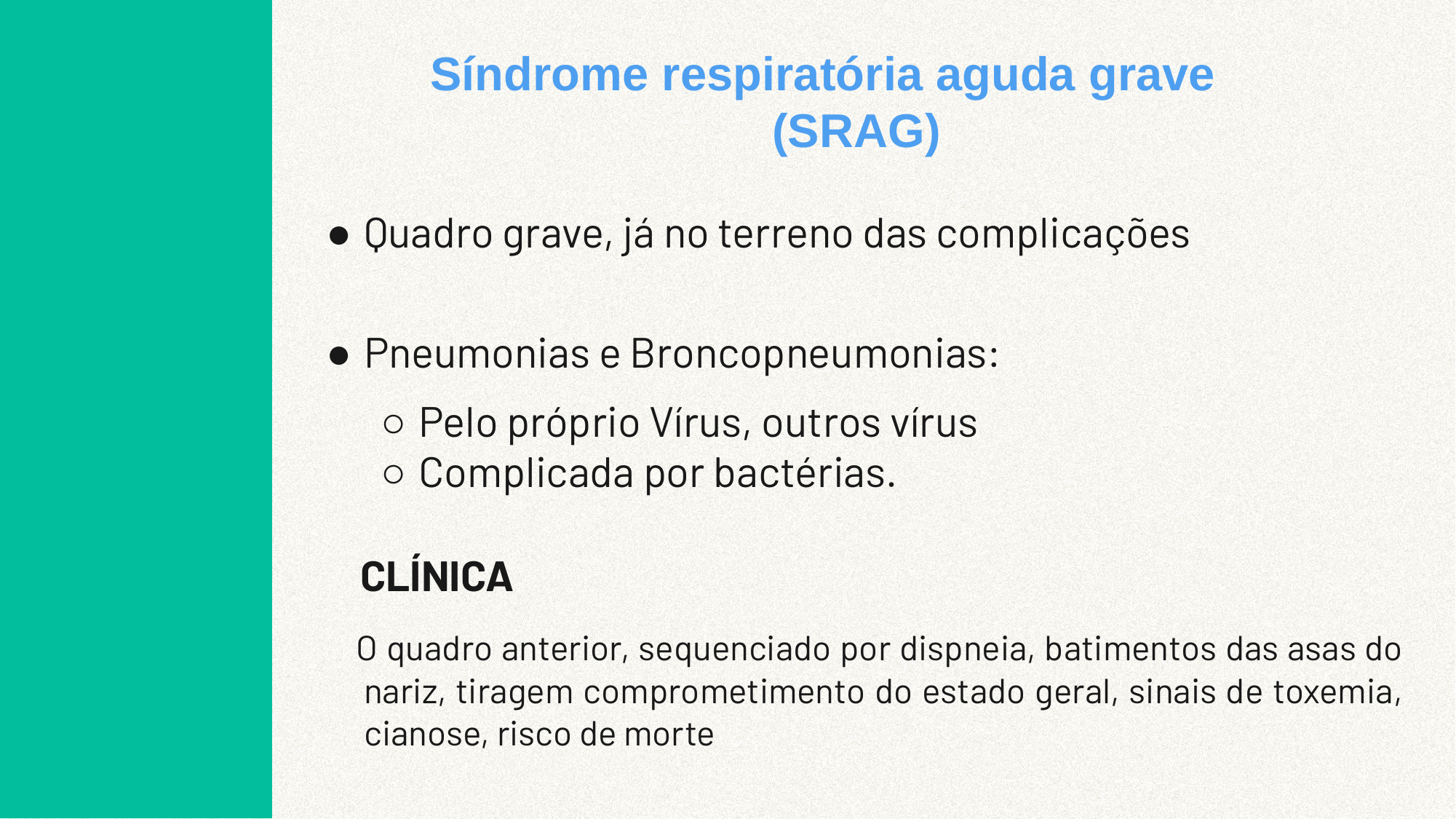

# Síndrome respiratória aguda grave (SRAG)
Quadro grave, já no terreno das complicações

Pneumonias e Broncopneumonias:
Pelo próprio Vírus, outros vírus
Complicada por bactérias.

    CLÍNICA
   O quadro anterior, sequenciado por dispneia, batimentos das asas do nariz, tiragem comprometimento do estado geral, sinais de toxemia, cianose, risco de morte